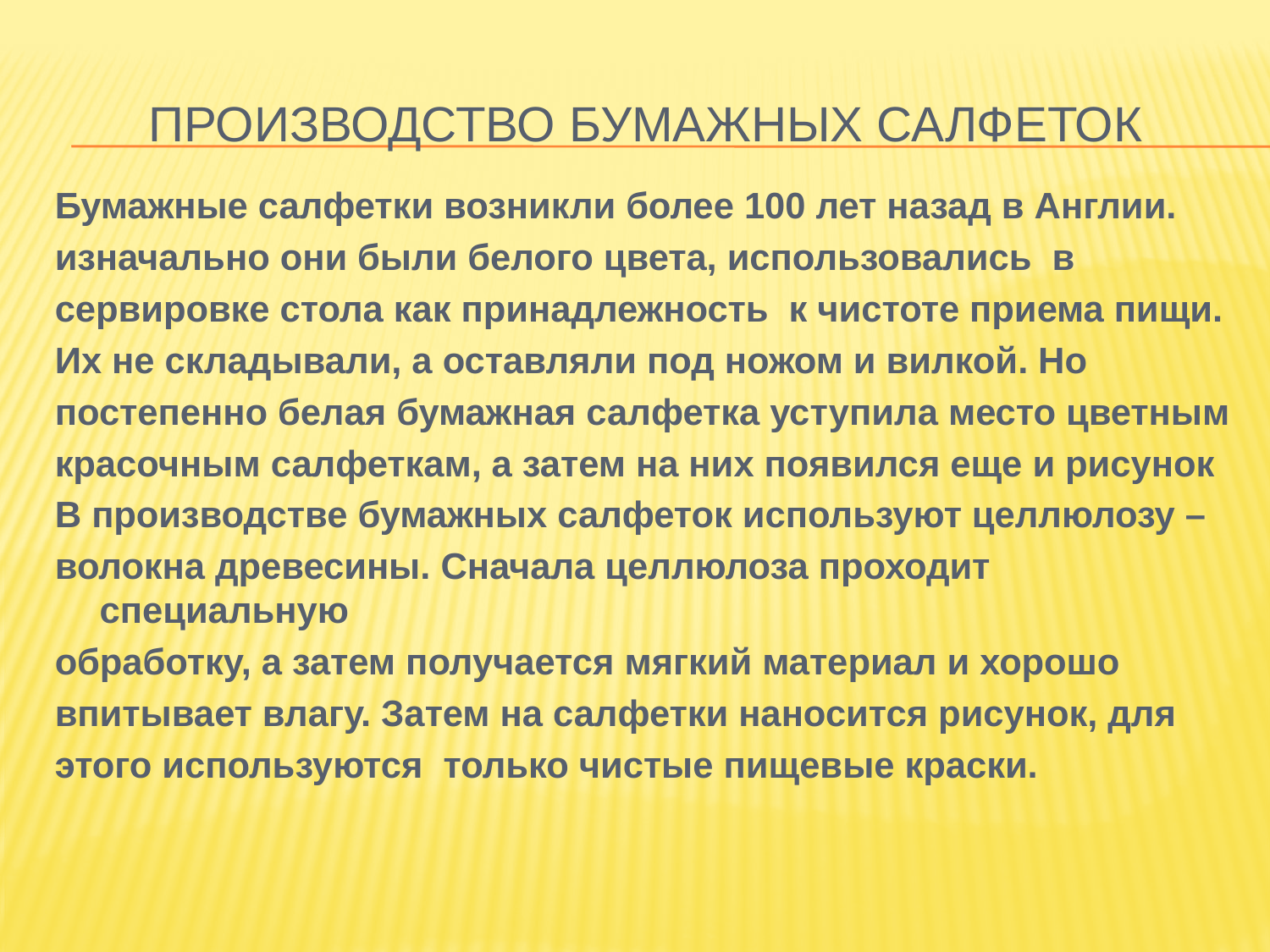

# Производство бумажных салфеток
Бумажные салфетки возникли более 100 лет назад в Англии.
изначально они были белого цвета, использовались  в
сервировке стола как принадлежность  к чистоте приема пищи.
Их не складывали, а оставляли под ножом и вилкой. Но
постепенно белая бумажная салфетка уступила место цветным
красочным салфеткам, а затем на них появился еще и рисунок
В производстве бумажных салфеток используют целлюлозу –
волокна древесины. Сначала целлюлоза проходит специальную
обработку, а затем получается мягкий материал и хорошо
впитывает влагу. Затем на салфетки наносится рисунок, для
этого используются  только чистые пищевые краски.